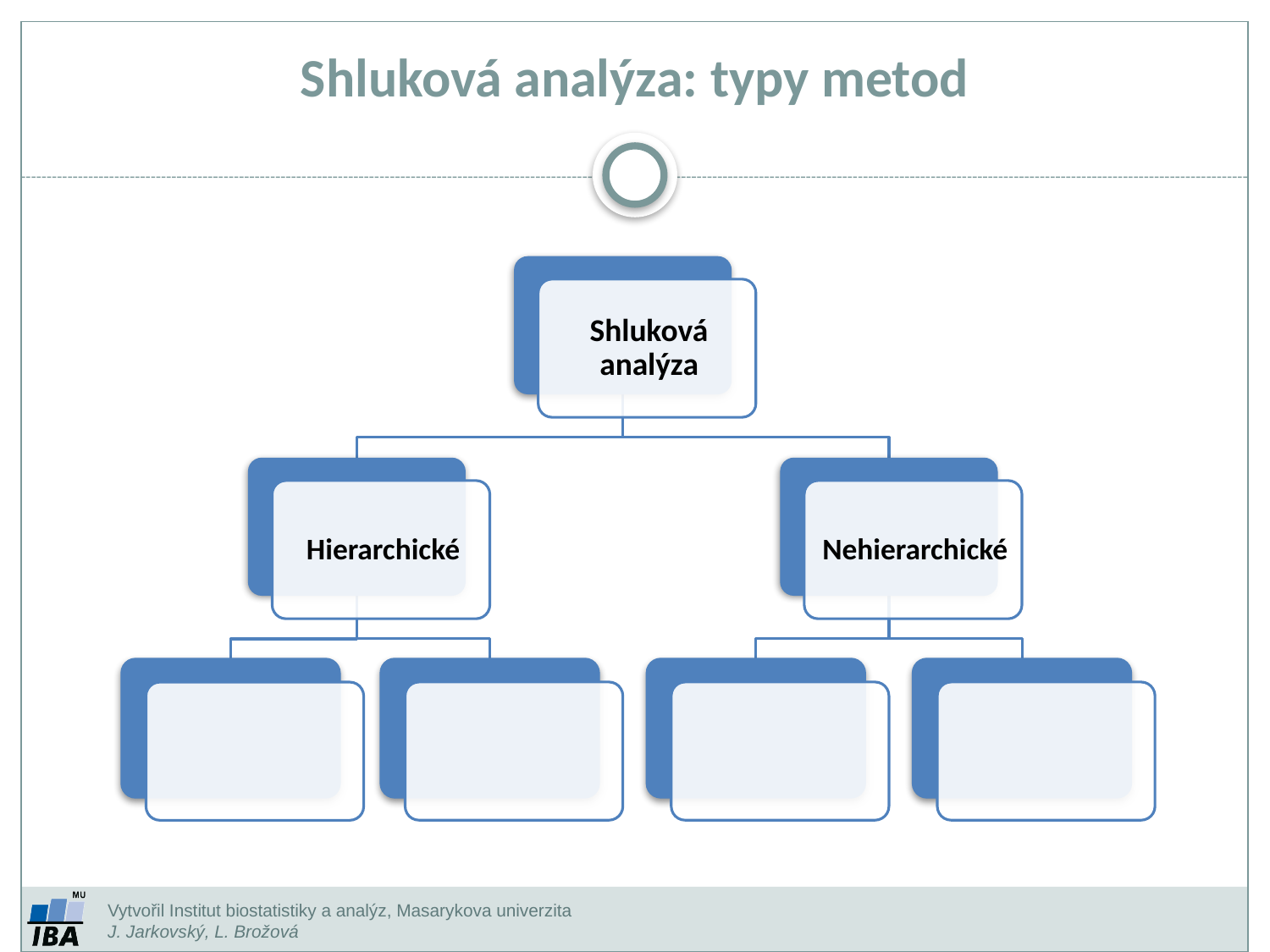

Shluková analýza: typy metod
Shluková analýza
Hierarchické

Nehierarchické

Vytvořil Institut biostatistiky a analýz, Masarykova univerzita
J. Jarkovský, L. Brožová